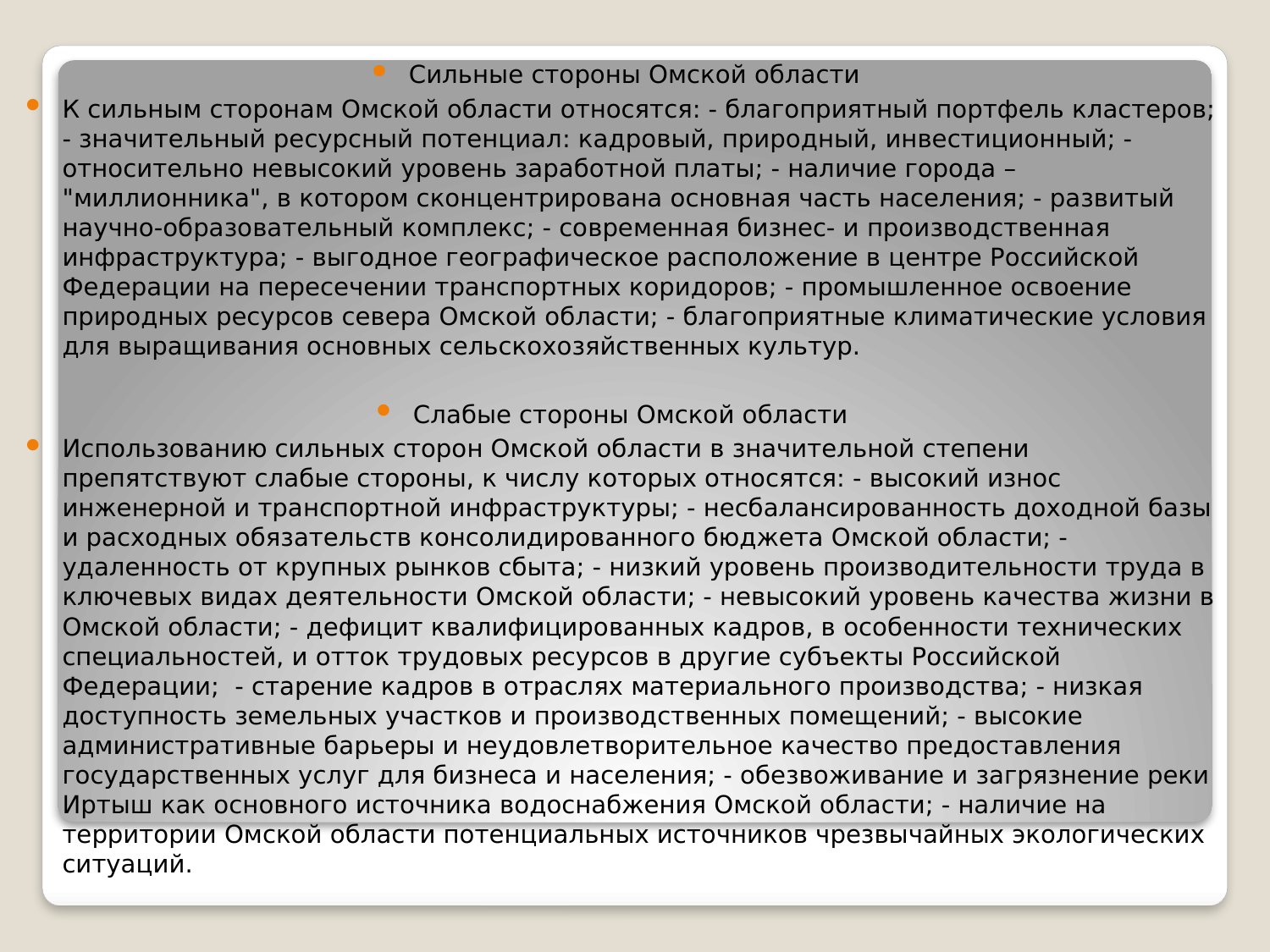

Сильные стороны Омской области
К сильным сторонам Омской области относятся: - благоприятный портфель кластеров; - значительный ресурсный потенциал: кадровый, природный, инвестиционный; - относительно невысокий уровень заработной платы; - наличие города – "миллионника", в котором сконцентрирована основная часть населения; - развитый научно-образовательный комплекс; - современная бизнес- и производственная инфраструктура; - выгодное географическое расположение в центре Российской Федерации на пересечении транспортных коридоров; - промышленное освоение природных ресурсов севера Омской области; - благоприятные климатические условия для выращивания основных сельскохозяйственных культур.

Слабые стороны Омской области
Использованию сильных сторон Омской области в значительной степени препятствуют слабые стороны, к числу которых относятся: - высокий износ инженерной и транспортной инфраструктуры; - несбалансированность доходной базы и расходных обязательств консолидированного бюджета Омской области; - удаленность от крупных рынков сбыта; - низкий уровень производительности труда в ключевых видах деятельности Омской области; - невысокий уровень качества жизни в Омской области; - дефицит квалифицированных кадров, в особенности технических специальностей, и отток трудовых ресурсов в другие субъекты Российской Федерации;  - старение кадров в отраслях материального производства; - низкая доступность земельных участков и производственных помещений; - высокие административные барьеры и неудовлетворительное качество предоставления государственных услуг для бизнеса и населения; - обезвоживание и загрязнение реки Иртыш как основного источника водоснабжения Омской области; - наличие на территории Омской области потенциальных источников чрезвычайных экологических ситуаций.